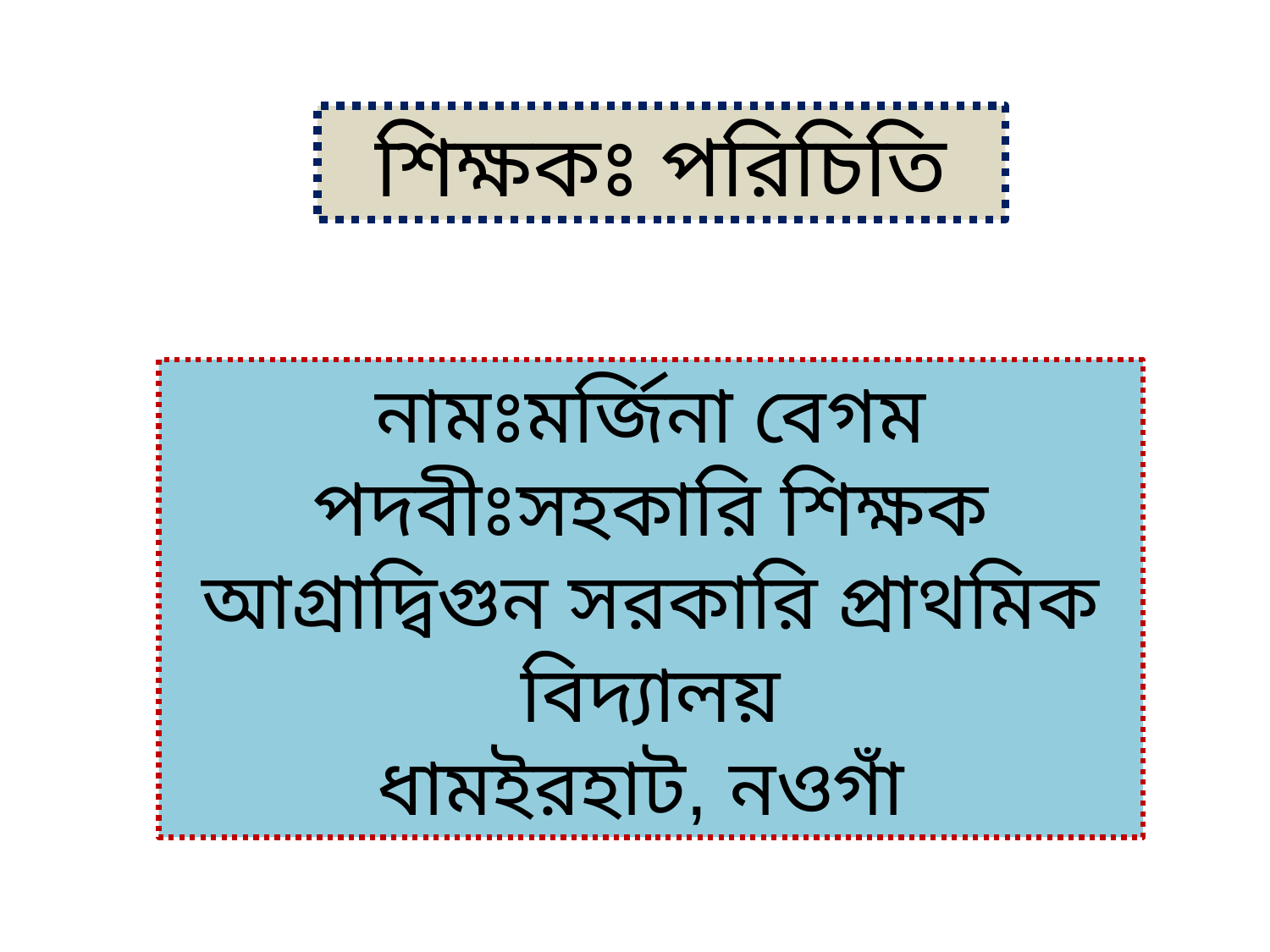

শিক্ষকঃ পরিচিতি
নামঃমর্জিনা বেগম
পদবীঃসহকারি শিক্ষক
আগ্রাদ্বিগুন সরকারি প্রাথমিক বিদ্যালয়
ধামইরহাট, নওগাঁ